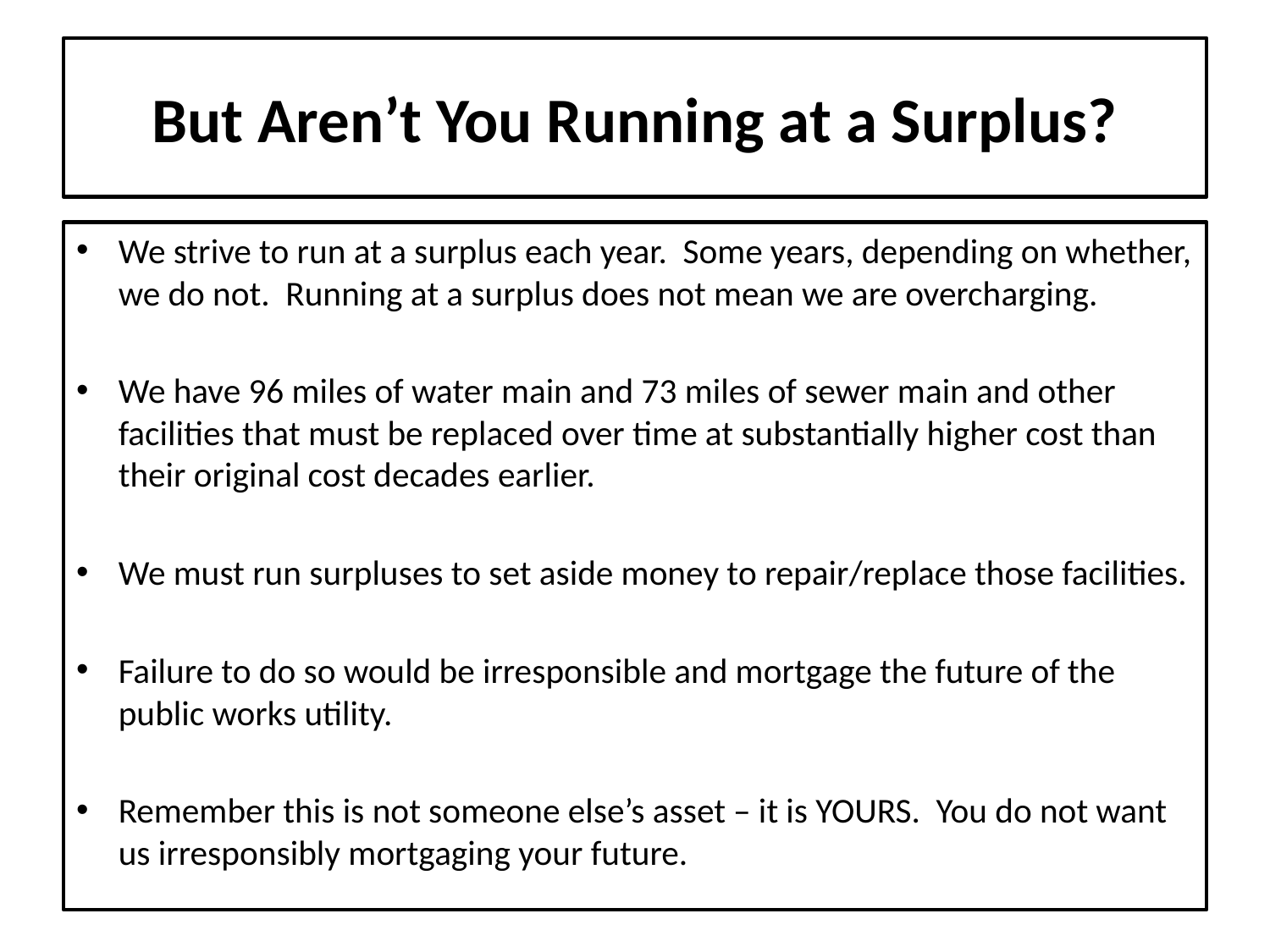

# But Aren’t You Running at a Surplus?
We strive to run at a surplus each year.  Some years, depending on whether, we do not.  Running at a surplus does not mean we are overcharging.

We have 96 miles of water main and 73 miles of sewer main and other facilities that must be replaced over time at substantially higher cost than their original cost decades earlier.

We must run surpluses to set aside money to repair/replace those facilities.

Failure to do so would be irresponsible and mortgage the future of the public works utility.

Remember this is not someone else’s asset – it is YOURS.  You do not want us irresponsibly mortgaging your future.